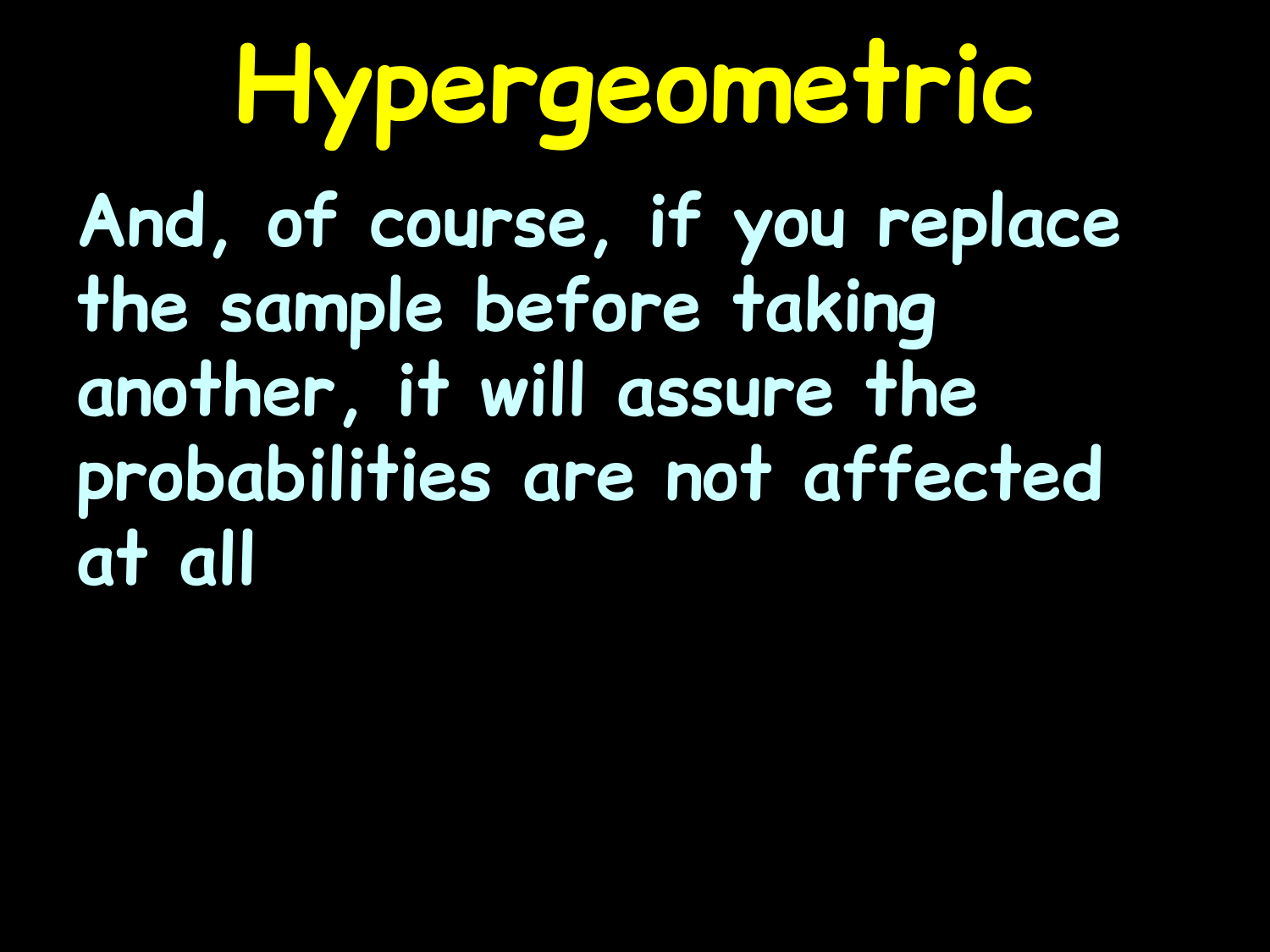

# Hypergeometric
And, of course, if you replace the sample before taking another, it will assure the probabilities are not affected at all